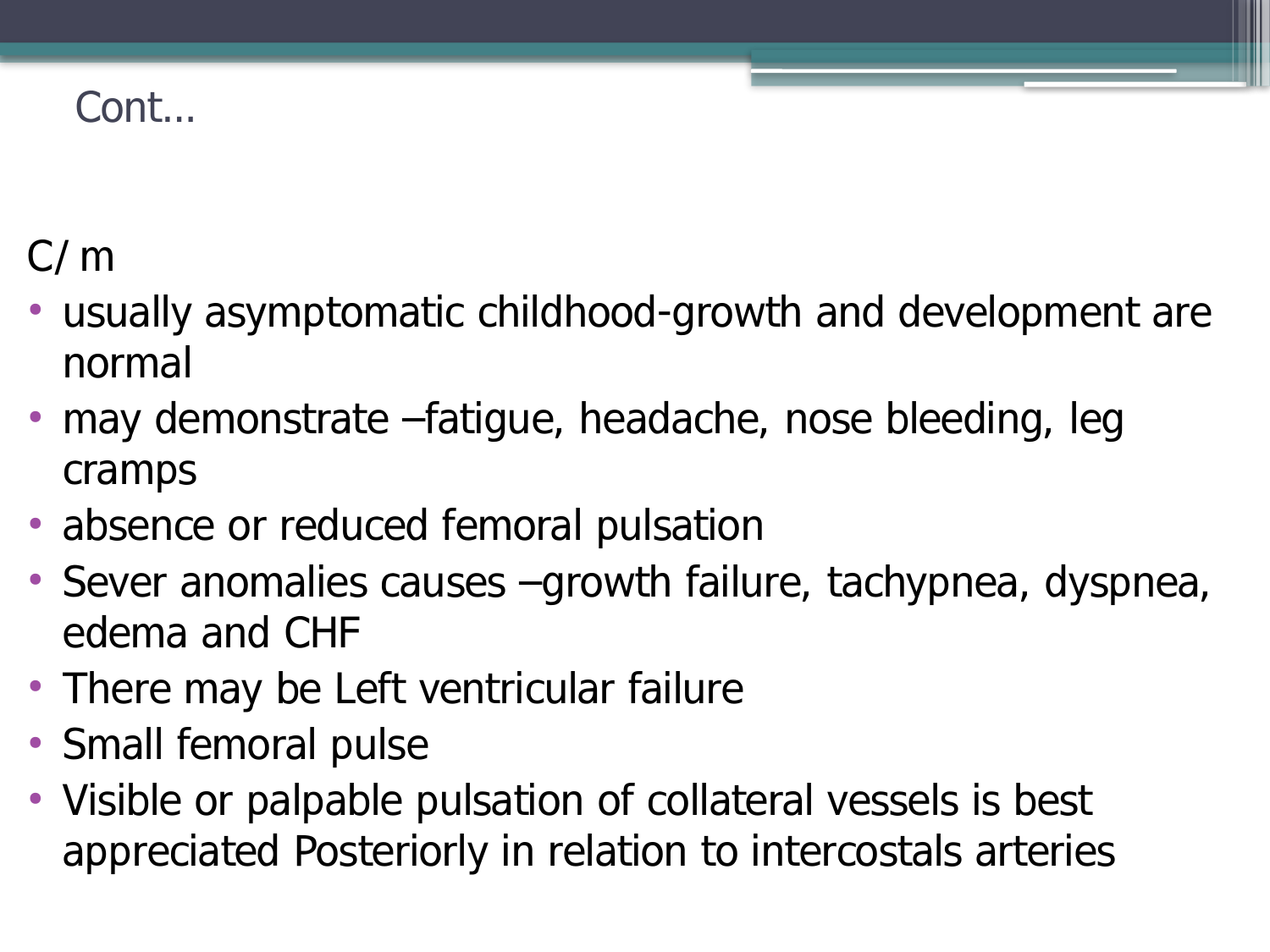

# Cont…
C/m
usually asymptomatic childhood-growth and development are normal
may demonstrate –fatigue, headache, nose bleeding, leg cramps
absence or reduced femoral pulsation
Sever anomalies causes –growth failure, tachypnea, dyspnea, edema and CHF
There may be Left ventricular failure
Small femoral pulse
Visible or palpable pulsation of collateral vessels is best appreciated Posteriorly in relation to intercostals arteries